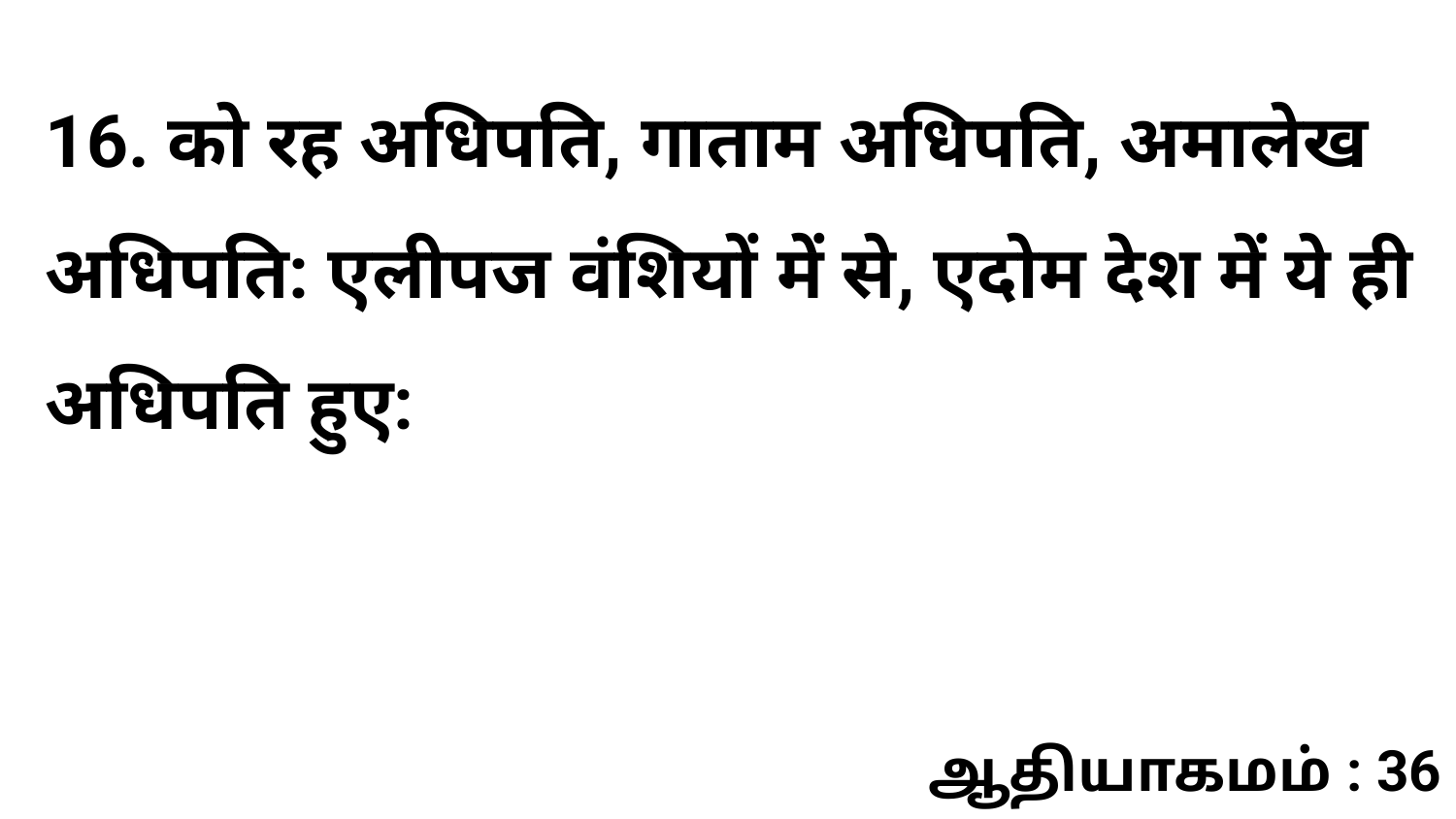

16. को रह अधिपति, गाताम अधिपति, अमालेख अधिपति: एलीपज वंशियों में से, एदोम देश में ये ही अधिपति हुए:
ஆதியாகமம் : 36